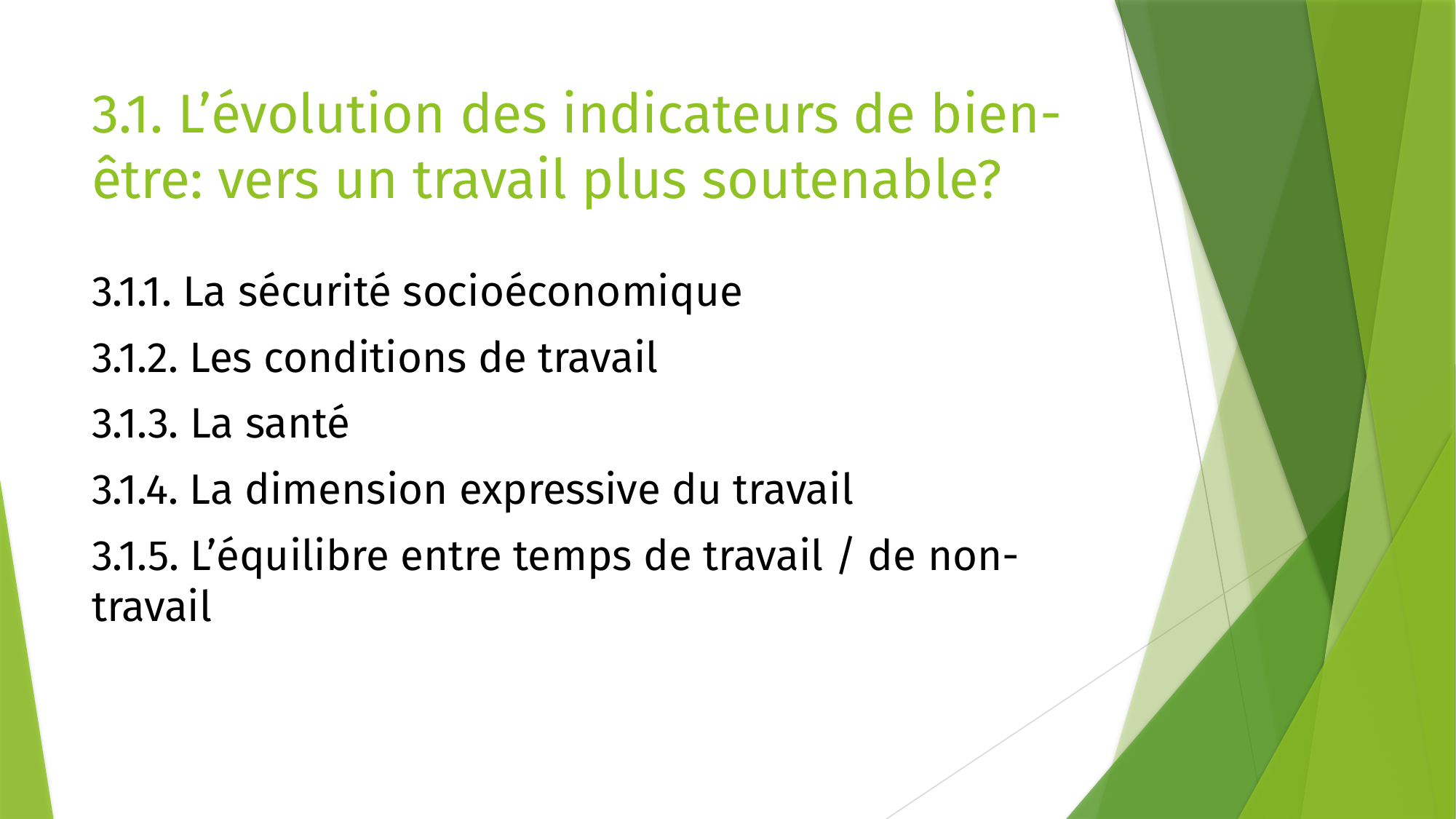

# 3.1. L’évolution des indicateurs de bien-être: vers un travail plus soutenable?
3.1.1. La sécurité socioéconomique
3.1.2. Les conditions de travail
3.1.3. La santé
3.1.4. La dimension expressive du travail
3.1.5. L’équilibre entre temps de travail / de non-travail